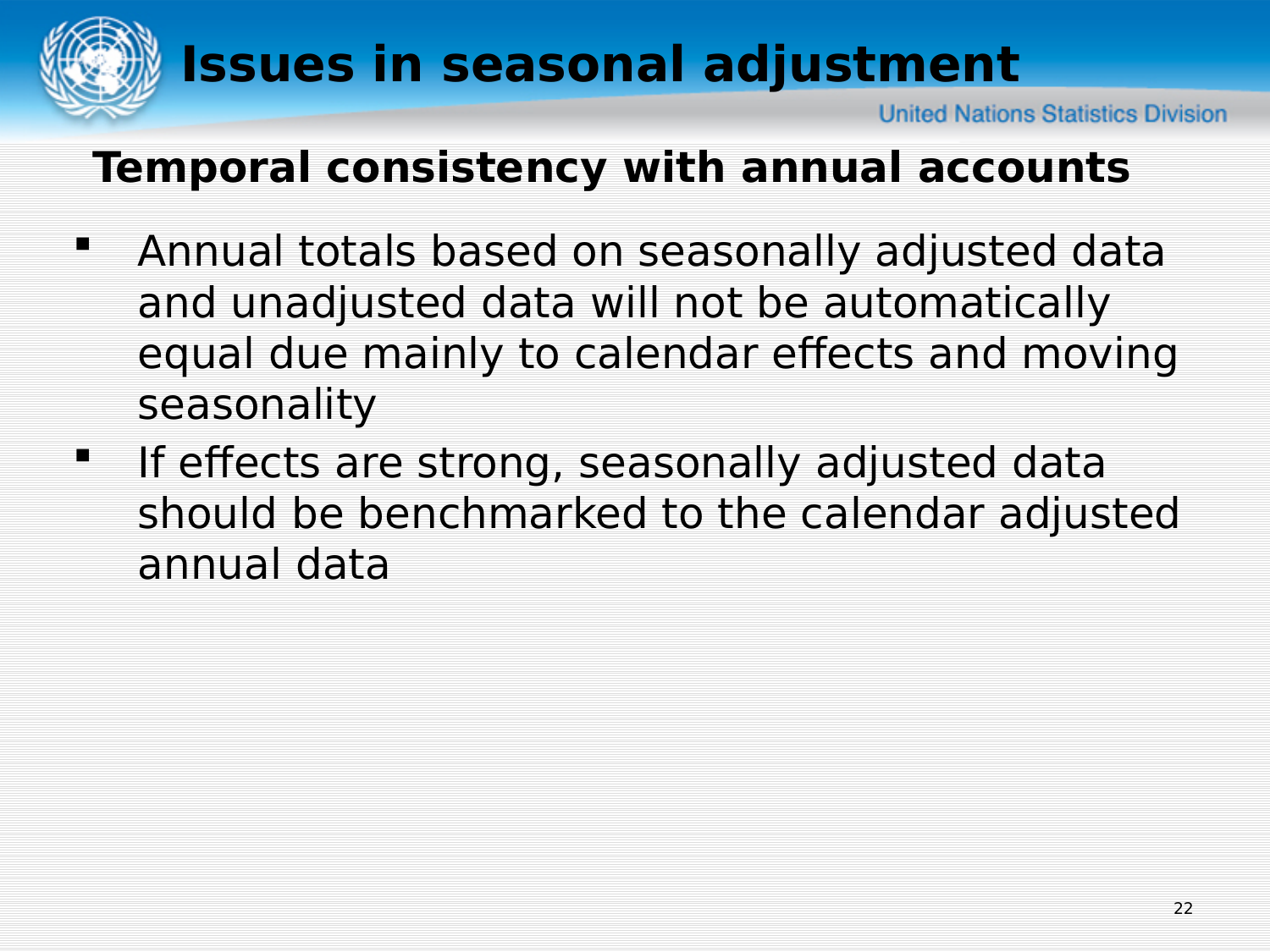

Issues in seasonal adjustment
Temporal consistency with annual accounts
Annual totals based on seasonally adjusted data and unadjusted data will not be automatically equal due mainly to calendar effects and moving seasonality
If effects are strong, seasonally adjusted data should be benchmarked to the calendar adjusted annual data

22